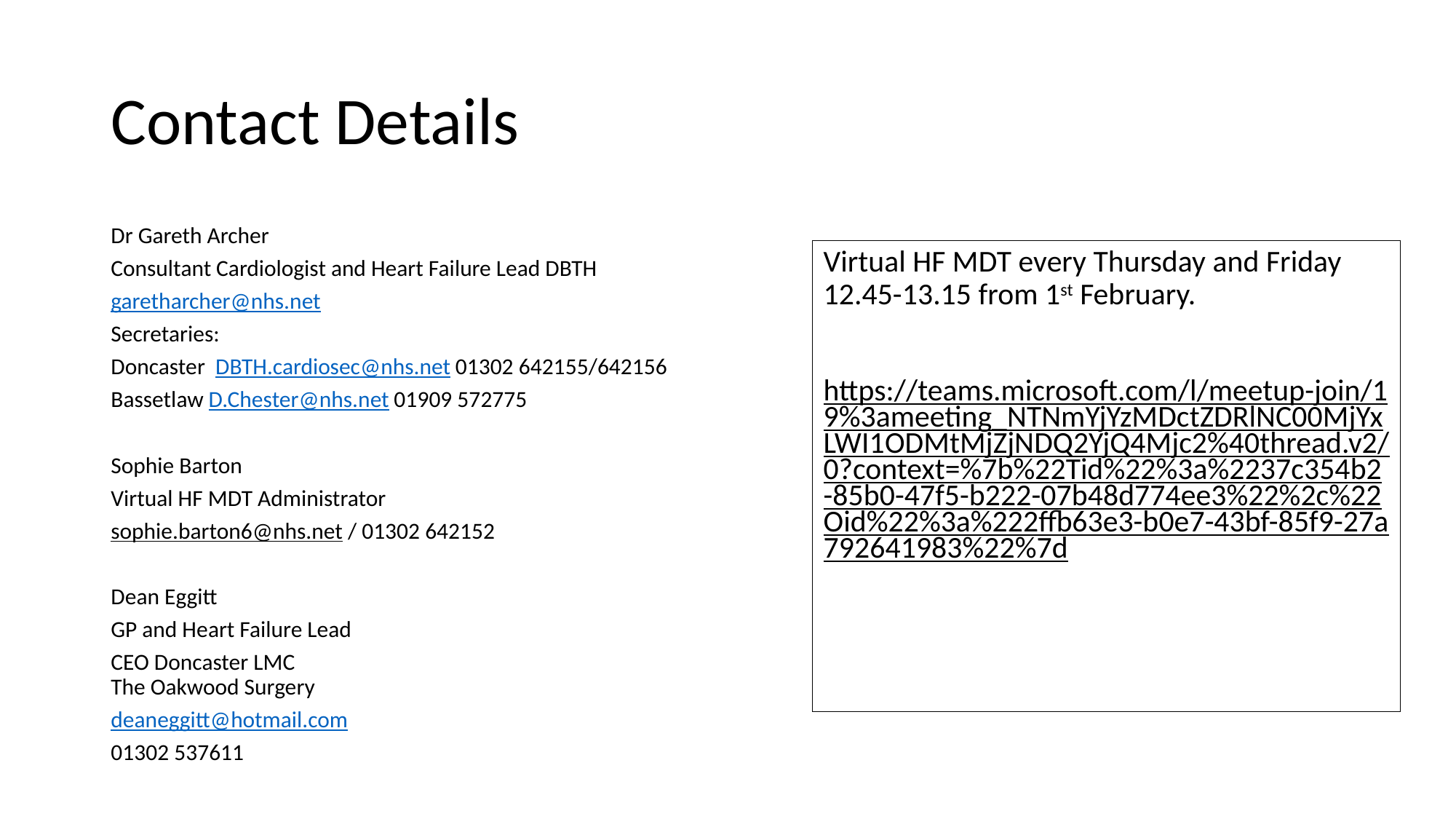

# Contact Details
Dr Gareth Archer
Consultant Cardiologist and Heart Failure Lead DBTH
garetharcher@nhs.net
Secretaries:
Doncaster  DBTH.cardiosec@nhs.net 01302 642155/642156
Bassetlaw D.Chester@nhs.net 01909 572775

Sophie Barton
Virtual HF MDT Administrator
sophie.barton6@nhs.net / 01302 642152

Dean Eggitt
GP and Heart Failure Lead
CEO Doncaster LMC
The Oakwood Surgery
deaneggitt@hotmail.com
01302 537611
Virtual HF MDT every Thursday and Friday 12.45-13.15 from 1st February.

https://teams.microsoft.com/l/meetup-join/19%3ameeting_NTNmYjYzMDctZDRlNC00MjYxLWI1ODMtMjZjNDQ2YjQ4Mjc2%40thread.v2/0?context=%7b%22Tid%22%3a%2237c354b2-85b0-47f5-b222-07b48d774ee3%22%2c%22Oid%22%3a%222ffb63e3-b0e7-43bf-85f9-27a792641983%22%7d